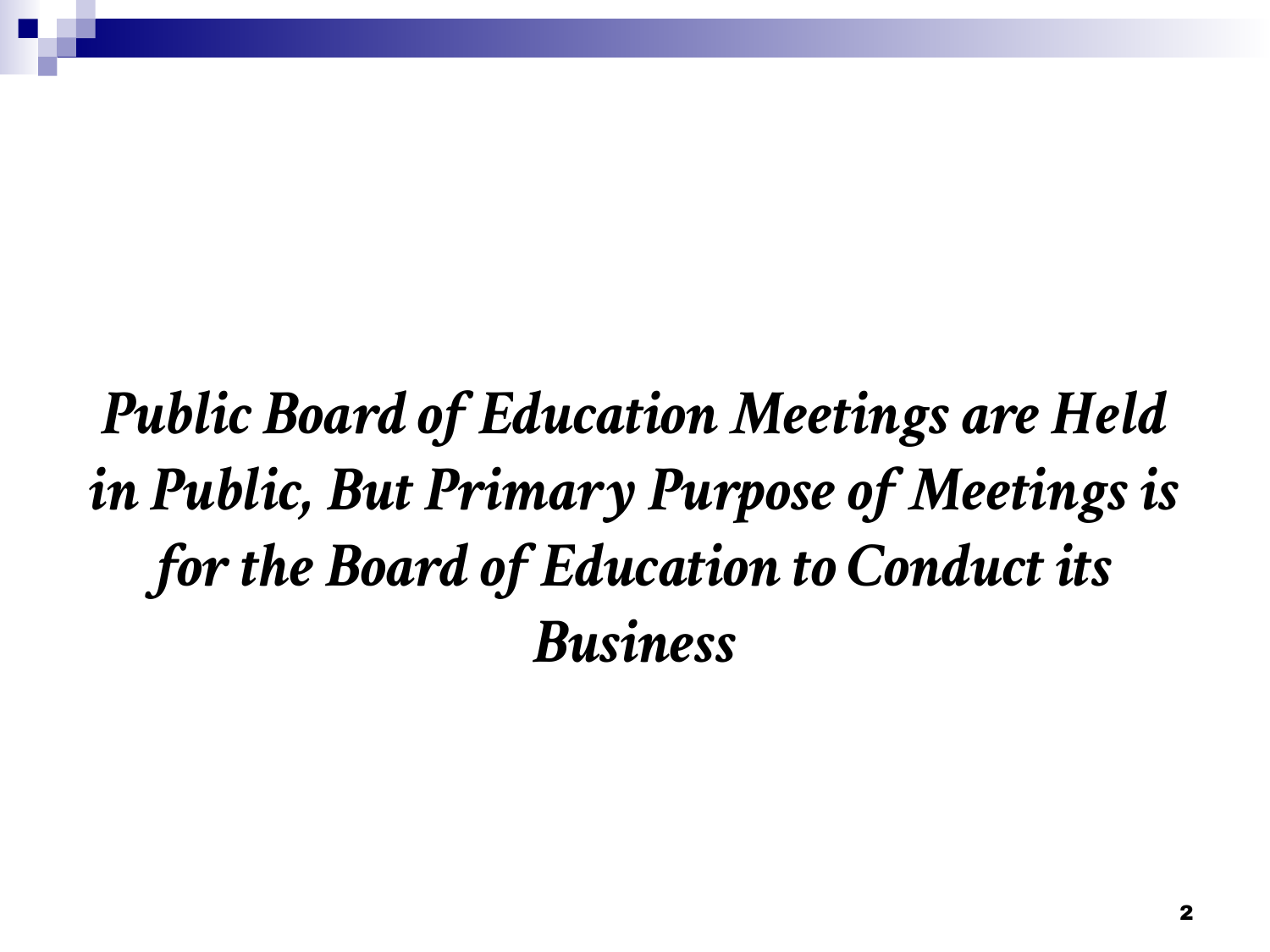

Public Board of Education Meetings are Held in Public, But Primary Purpose of Meetings is for the Board of Education to Conduct its Business
2